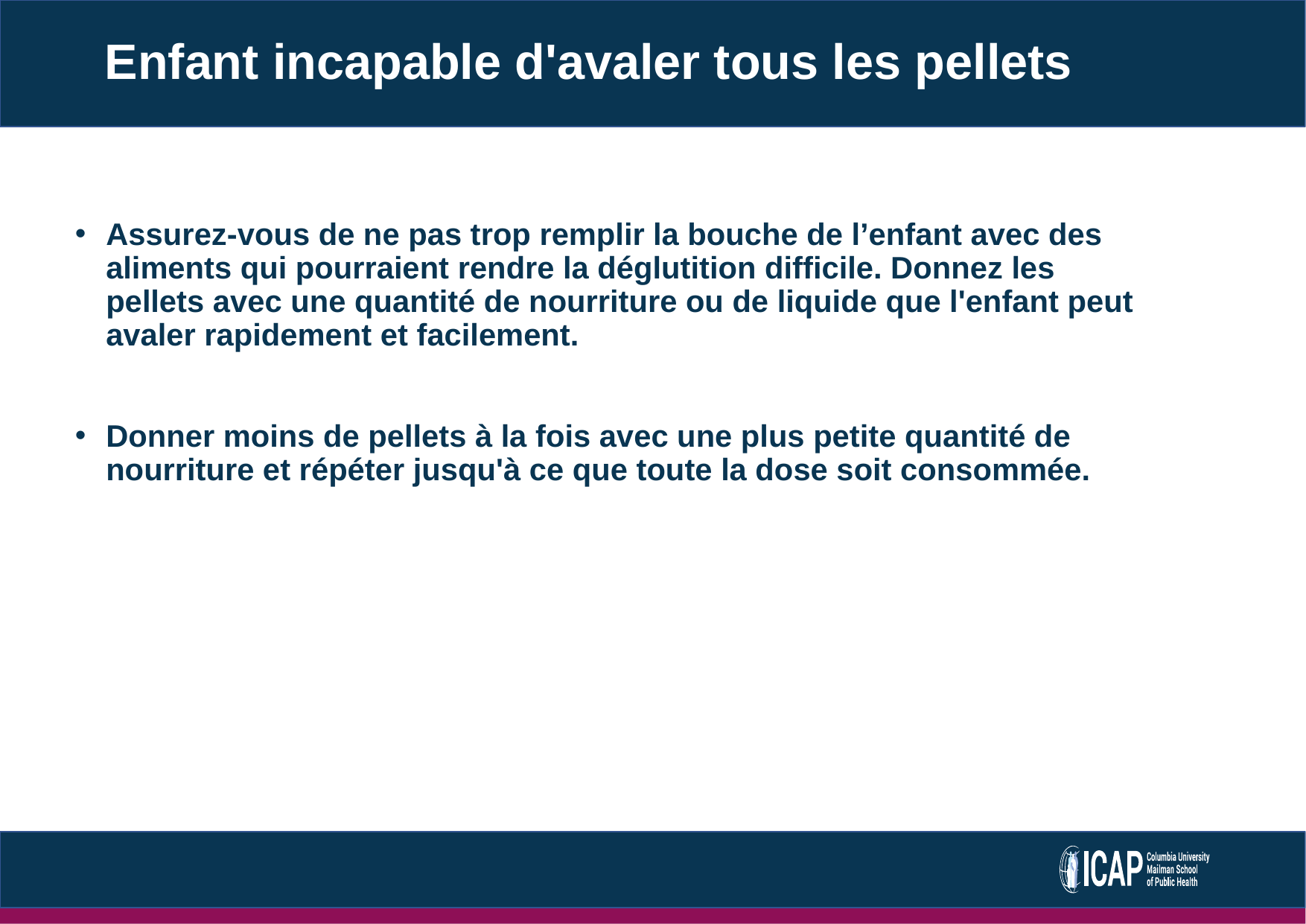

# Enfant incapable d'avaler tous les pellets
Assurez-vous de ne pas trop remplir la bouche de l’enfant avec des aliments qui pourraient rendre la déglutition difficile. Donnez les pellets avec une quantité de nourriture ou de liquide que l'enfant peut avaler rapidement et facilement.

Donner moins de pellets à la fois avec une plus petite quantité de nourriture et répéter jusqu'à ce que toute la dose soit consommée.